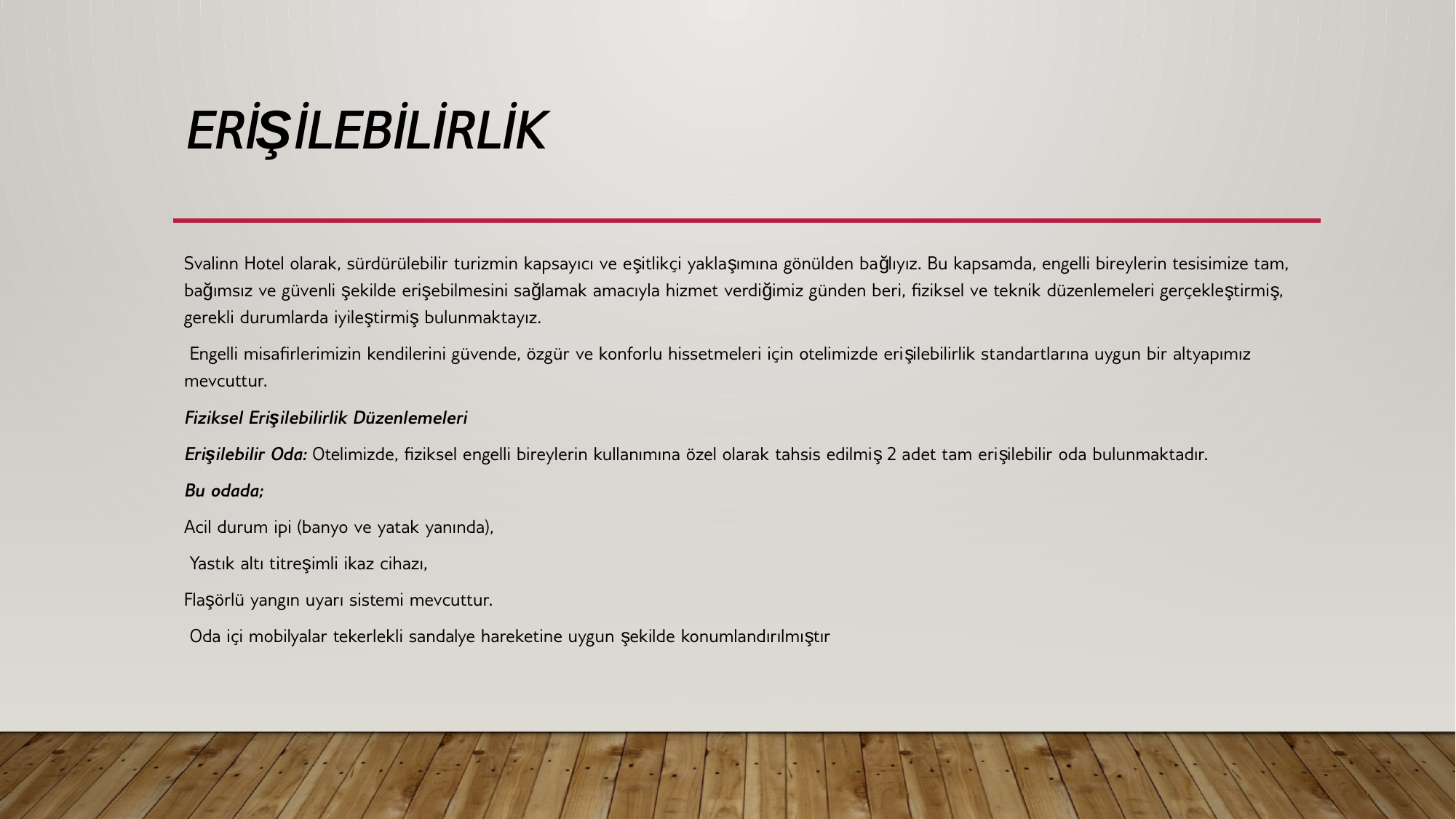

# ERİŞİLEBİLİRLİK
Svalinn Hotel olarak, sürdürülebilir turizmin kapsayıcı ve eşitlikçi yaklaşımına gönülden bağlıyız. Bu kapsamda, engelli bireylerin tesisimize tam, bağımsız ve güvenli şekilde erişebilmesini sağlamak amacıyla hizmet verdiğimiz günden beri, fiziksel ve teknik düzenlemeleri gerçekleştirmiş, gerekli durumlarda iyileştirmiş bulunmaktayız.
 Engelli misafirlerimizin kendilerini güvende, özgür ve konforlu hissetmeleri için otelimizde erişilebilirlik standartlarına uygun bir altyapımız mevcuttur.
Fiziksel Erişilebilirlik Düzenlemeleri
Erişilebilir Oda: Otelimizde, fiziksel engelli bireylerin kullanımına özel olarak tahsis edilmiş 2 adet tam erişilebilir oda bulunmaktadır.
Bu odada;
Acil durum ipi (banyo ve yatak yanında),
 Yastık altı titreşimli ikaz cihazı,
Flaşörlü yangın uyarı sistemi mevcuttur.
 Oda içi mobilyalar tekerlekli sandalye hareketine uygun şekilde konumlandırılmıştır